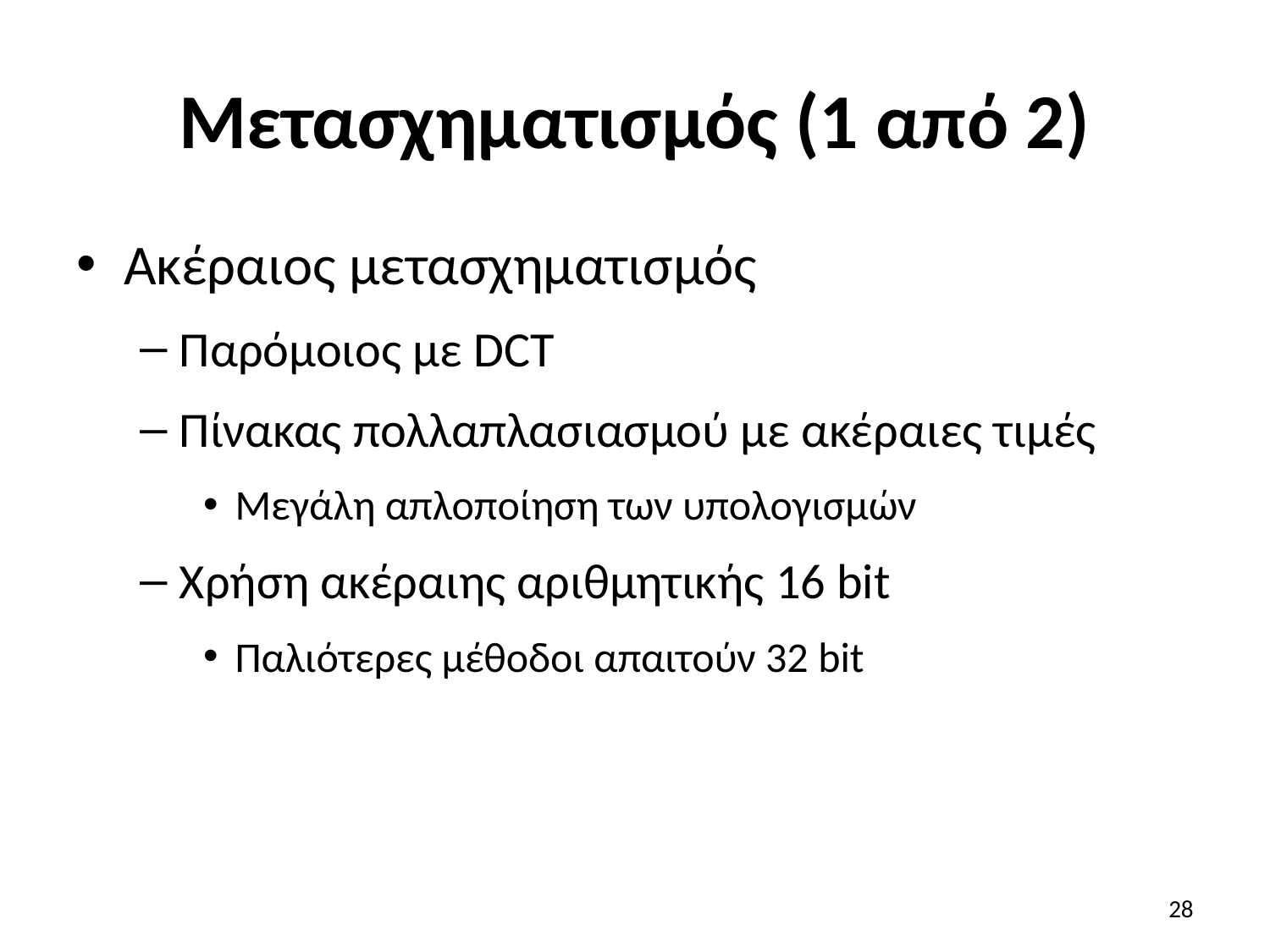

# Μετασχηματισμός (1 από 2)
Ακέραιος μετασχηματισμός
Παρόμοιος με DCT
Πίνακας πολλαπλασιασμού με ακέραιες τιμές
Μεγάλη απλοποίηση των υπολογισμών
Χρήση ακέραιης αριθμητικής 16 bit
Παλιότερες μέθοδοι απαιτούν 32 bit
28